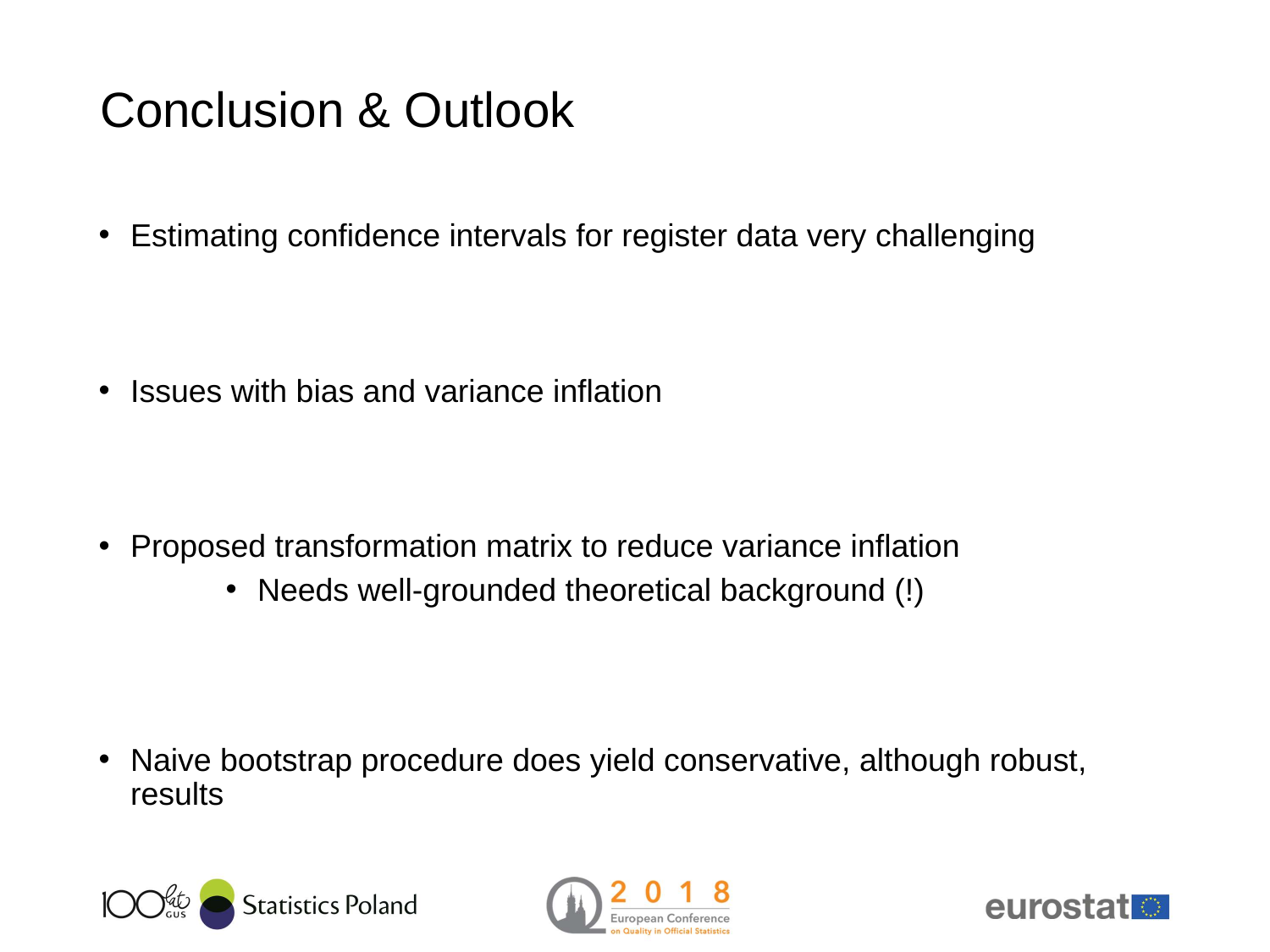

# Conclusion & Outlook
Estimating confidence intervals for register data very challenging

Issues with bias and variance inflation

Proposed transformation matrix to reduce variance inflation
Needs well-grounded theoretical background (!)

Naive bootstrap procedure does yield conservative, although robust, results